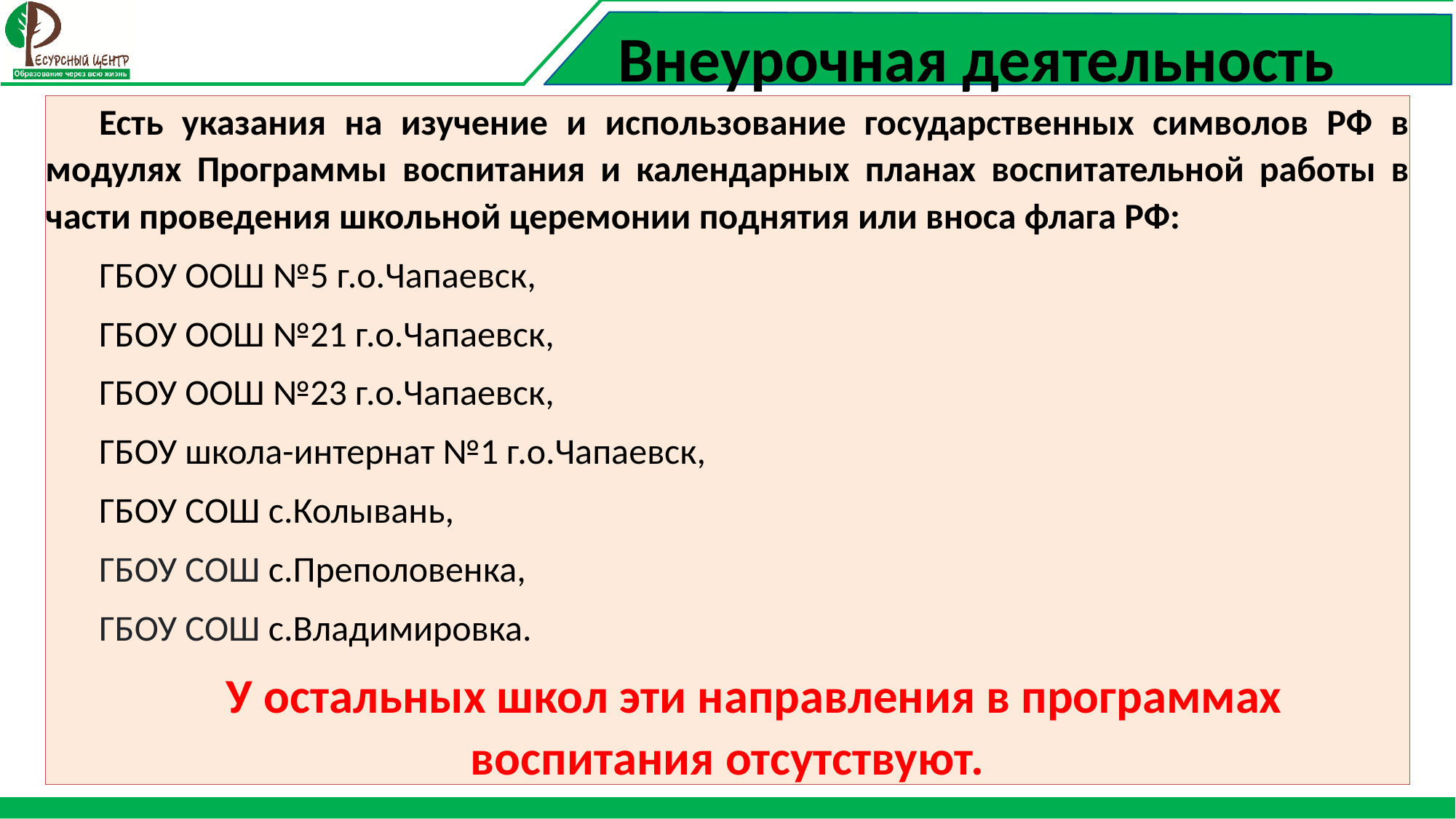

# Внеурочная деятельность
Есть указания на изучение и использование государственных символов РФ в модулях Программы воспитания и календарных планах воспитательной работы в части проведения школьной церемонии поднятия или вноса флага РФ:
ГБОУ ООШ №5 г.о.Чапаевск,
ГБОУ ООШ №21 г.о.Чапаевск,
ГБОУ ООШ №23 г.о.Чапаевск,
ГБОУ школа-интернат №1 г.о.Чапаевск,
ГБОУ СОШ с.Колывань,
ГБОУ СОШ с.Преполовенка,
ГБОУ СОШ с.Владимировка.
У остальных школ эти направления в программах воспитания отсутствуют.